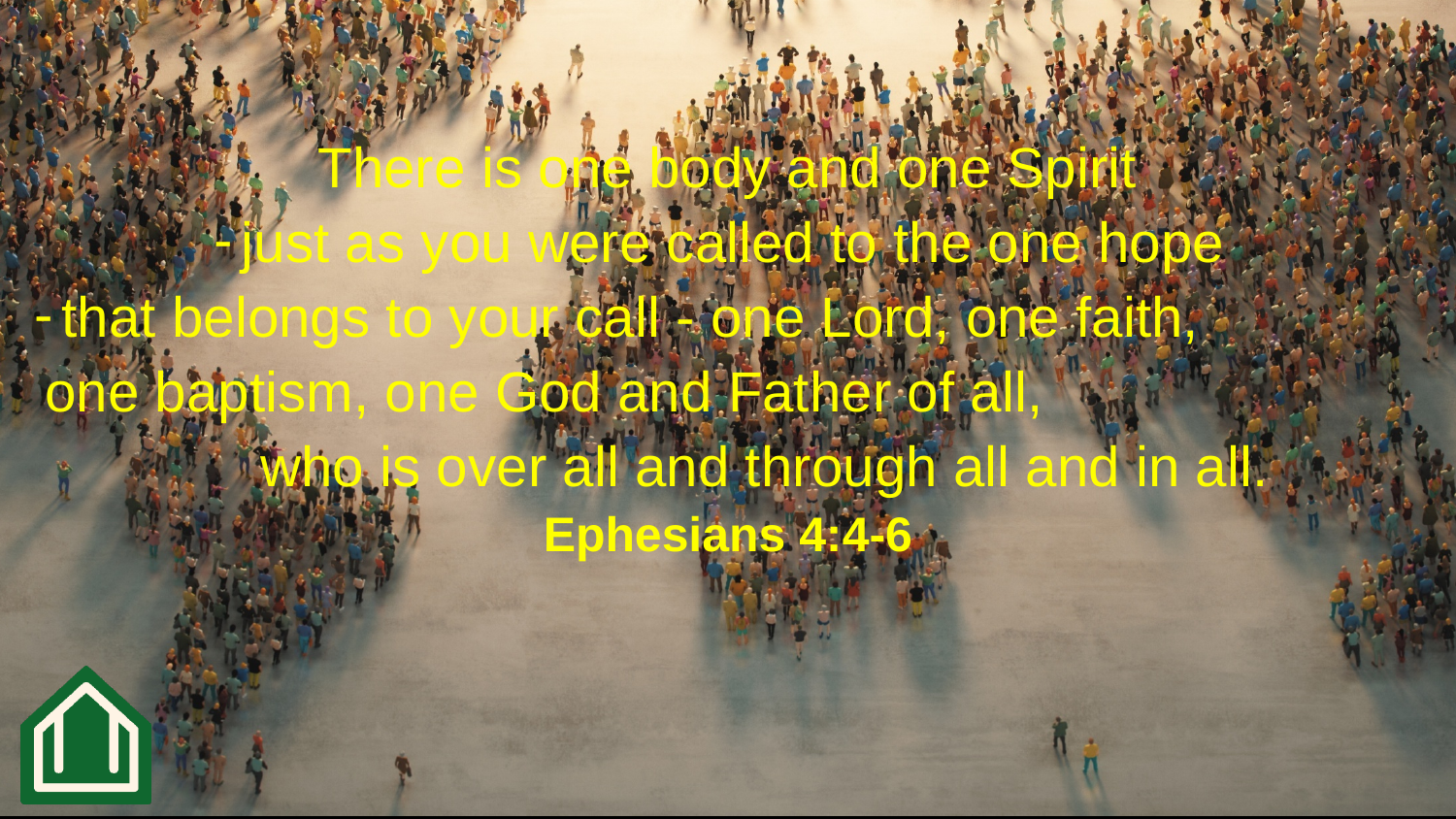

There is one body and one Spirit
just as you were called to the one hope
that belongs to your call - one Lord, one faith,               one baptism, one God and Father of all,                              who is over all and through all and in all.
Ephesians 4:4-6